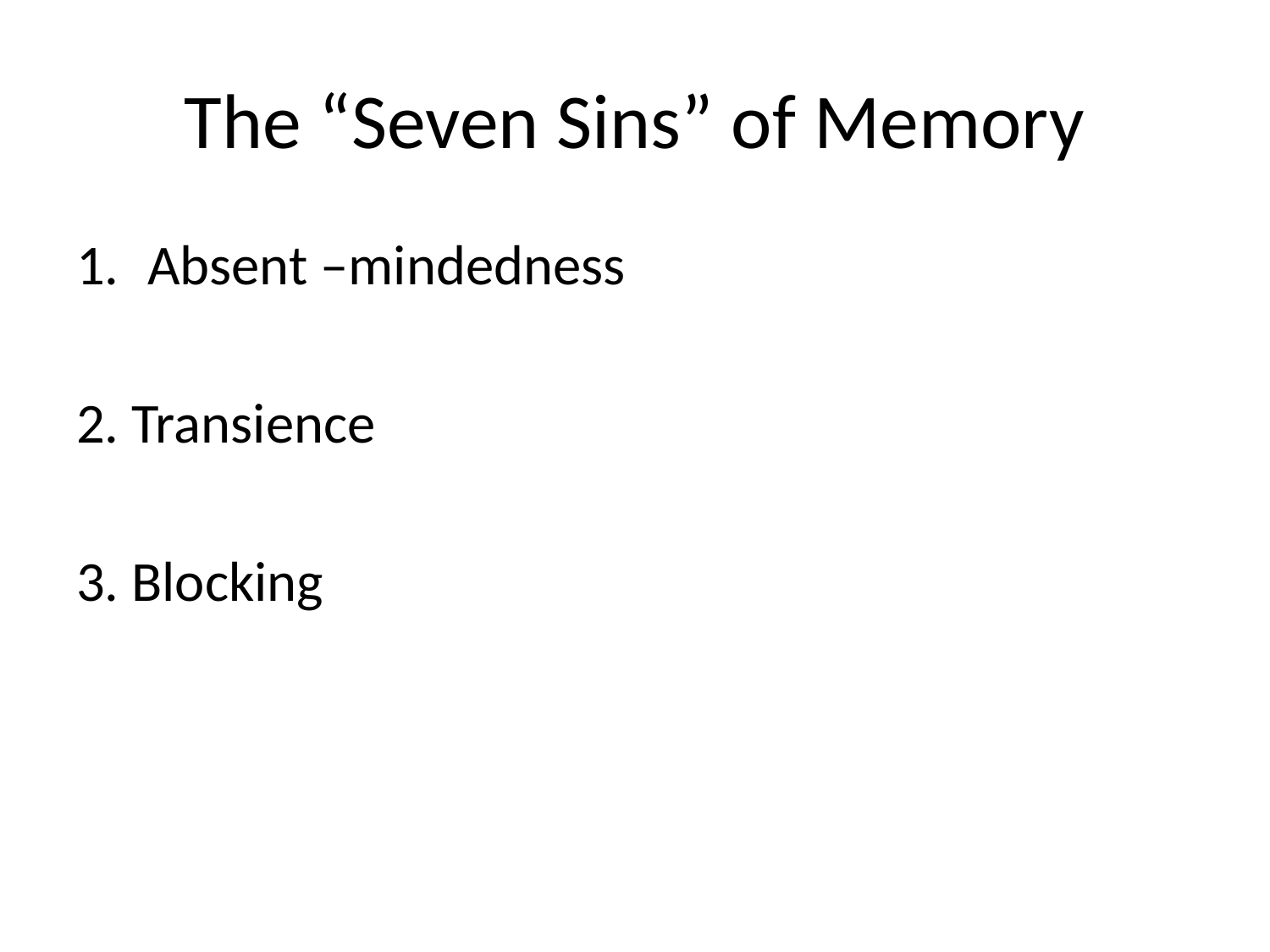

# The “Seven Sins” of Memory
Absent –mindedness

2. Transience

3. Blocking